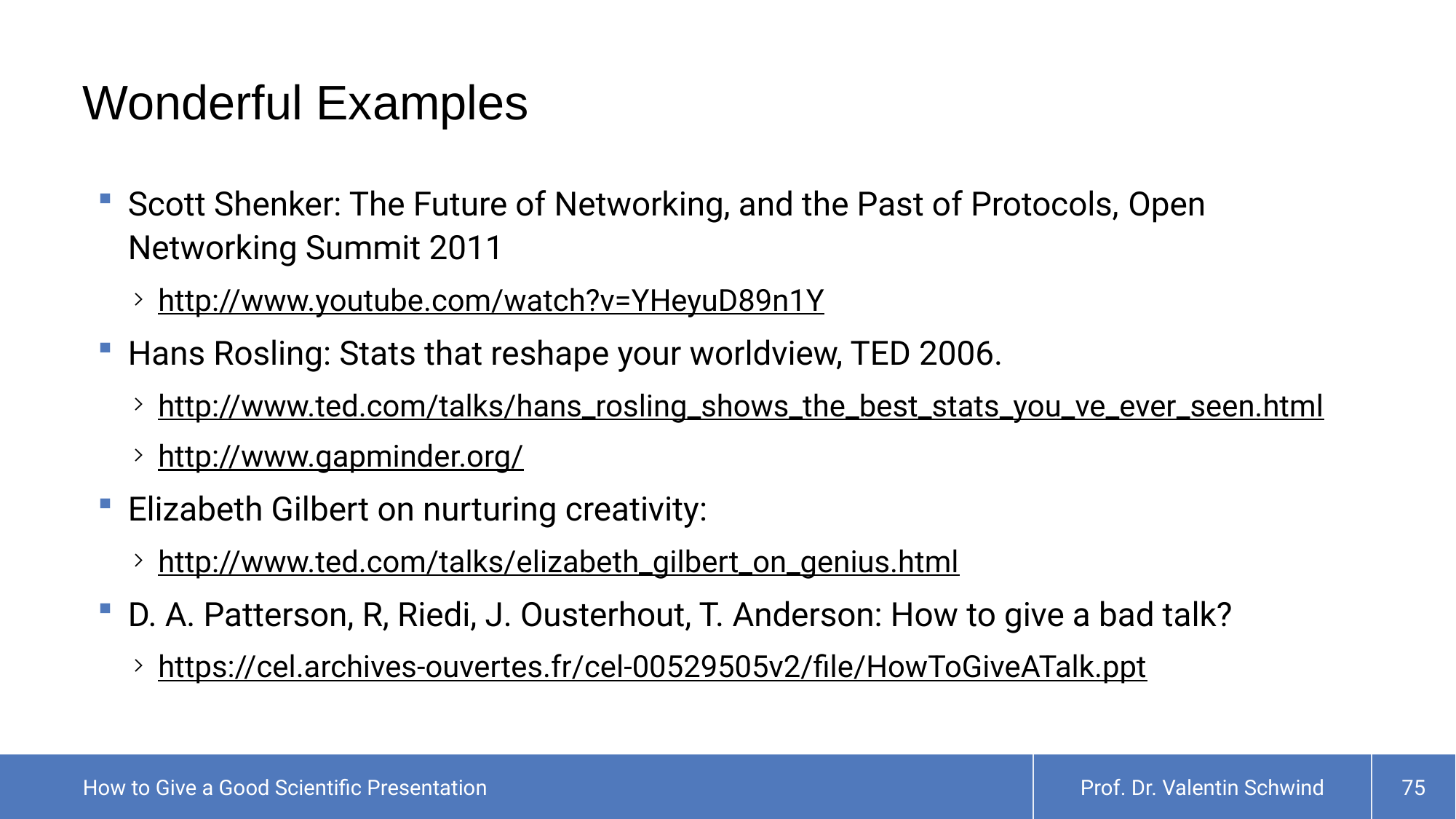

# Wonderful Examples
Scott Shenker: The Future of Networking, and the Past of Protocols, Open Networking Summit 2011
http://www.youtube.com/watch?v=YHeyuD89n1Y
Hans Rosling: Stats that reshape your worldview, TED 2006.
http://www.ted.com/talks/hans_rosling_shows_the_best_stats_you_ve_ever_seen.html
http://www.gapminder.org/
Elizabeth Gilbert on nurturing creativity:
http://www.ted.com/talks/elizabeth_gilbert_on_genius.html
D. A. Patterson, R, Riedi, J. Ousterhout, T. Anderson: How to give a bad talk?
https://cel.archives-ouvertes.fr/cel-00529505v2/file/HowToGiveATalk.ppt
How to Give a Good Scientific Presentation
Prof. Dr. Valentin Schwind
75